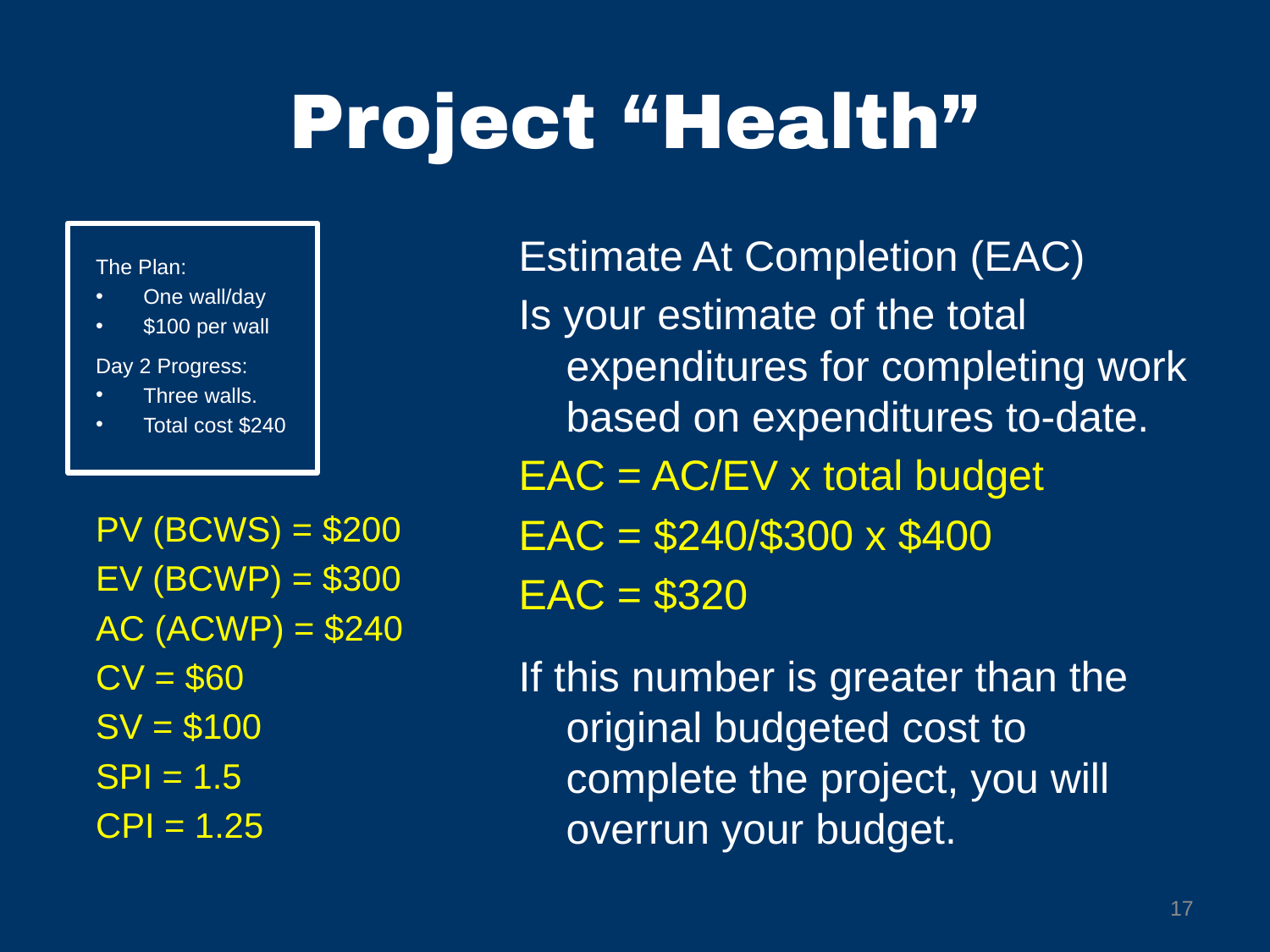

# Project “Health”
Estimate At Completion (EAC)
Is your estimate of the total expenditures for completing work based on expenditures to-date.
EAC = AC/EV x total budget
EAC = $240/$300 x $400
EAC = $320
If this number is greater than the original budgeted cost to complete the project, you will overrun your budget.

The Plan:
One wall/day
$100 per wall
Day 2 Progress:
Three walls.
Total cost $240

PV (BCWS) = $200
EV (BCWP) = $300
AC (ACWP) = $240
CV = $60
SV = $100
SPI = 1.5
CPI = 1.25

17